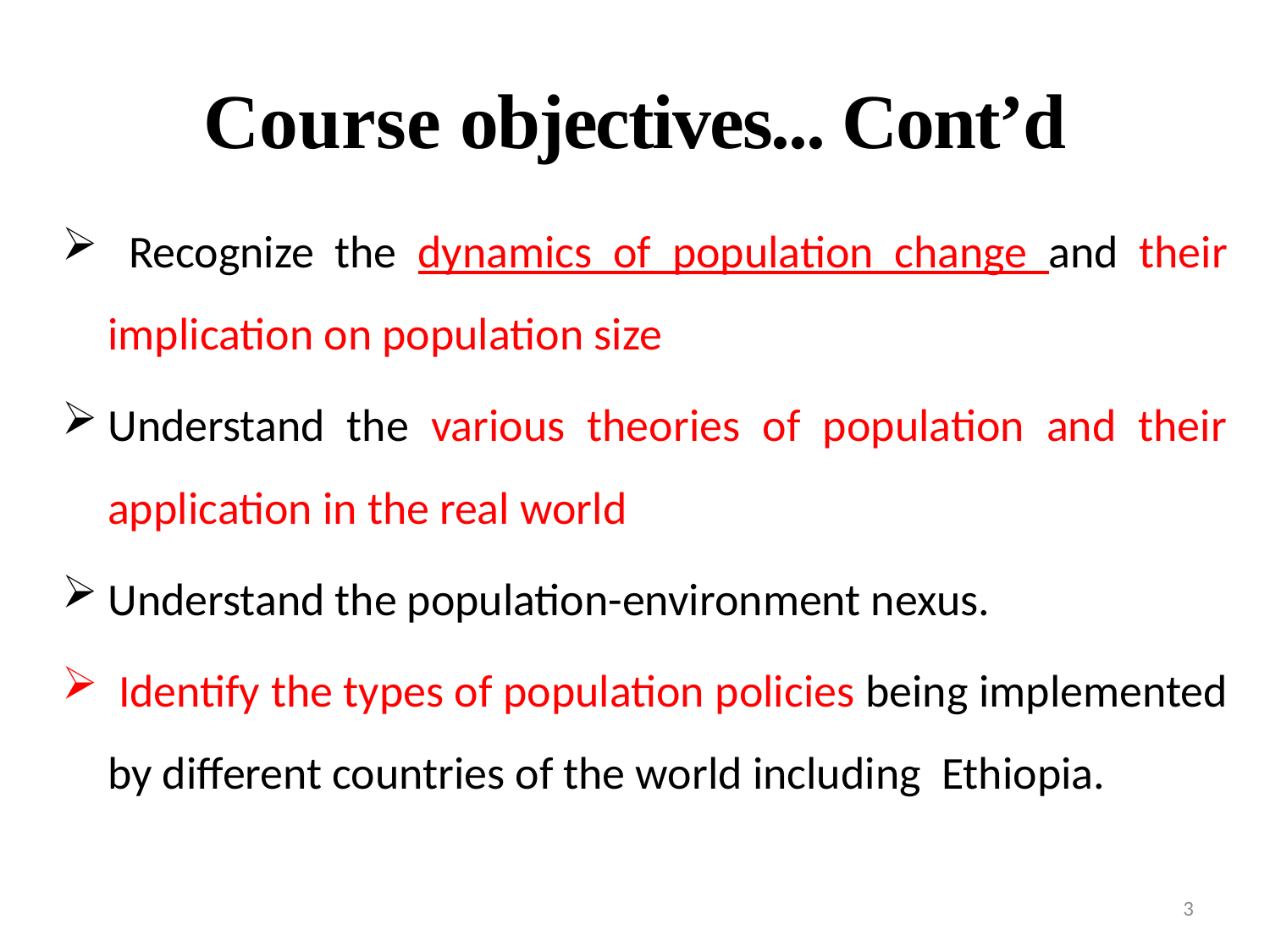

# Course objectives... Cont’d
 Recognize the dynamics of population change and their implication on population size
Understand the various theories of population and their application in the real world
Understand the population-environment nexus.
 Identify the types of population policies being implemented by different countries of the world including  Ethiopia.
3